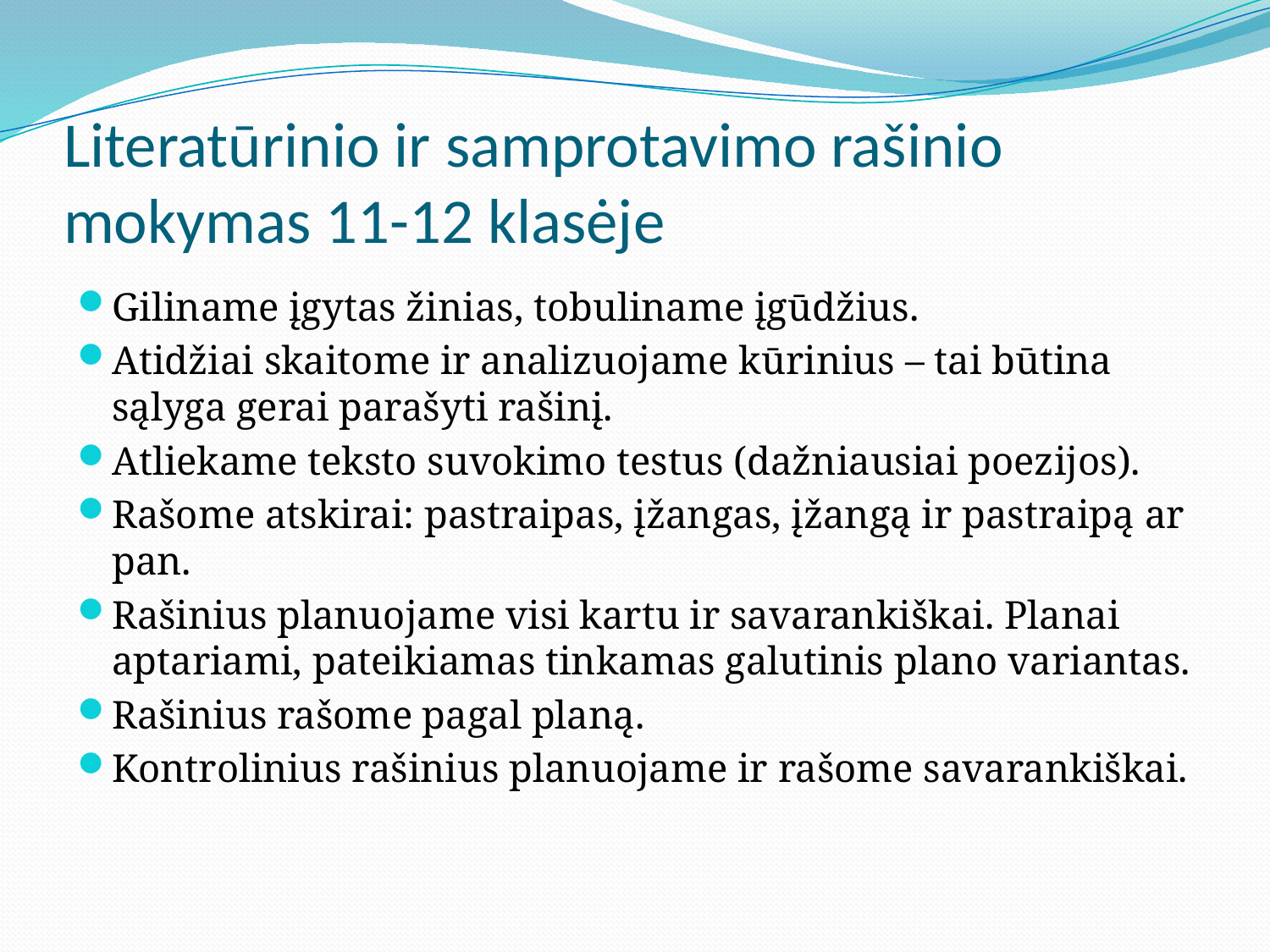

# Literatūrinio ir samprotavimo rašinio mokymas 11-12 klasėje
Giliname įgytas žinias, tobuliname įgūdžius.
Atidžiai skaitome ir analizuojame kūrinius – tai būtina sąlyga gerai parašyti rašinį.
Atliekame teksto suvokimo testus (dažniausiai poezijos).
Rašome atskirai: pastraipas, įžangas, įžangą ir pastraipą ar pan.
Rašinius planuojame visi kartu ir savarankiškai. Planai aptariami, pateikiamas tinkamas galutinis plano variantas.
Rašinius rašome pagal planą.
Kontrolinius rašinius planuojame ir rašome savarankiškai.